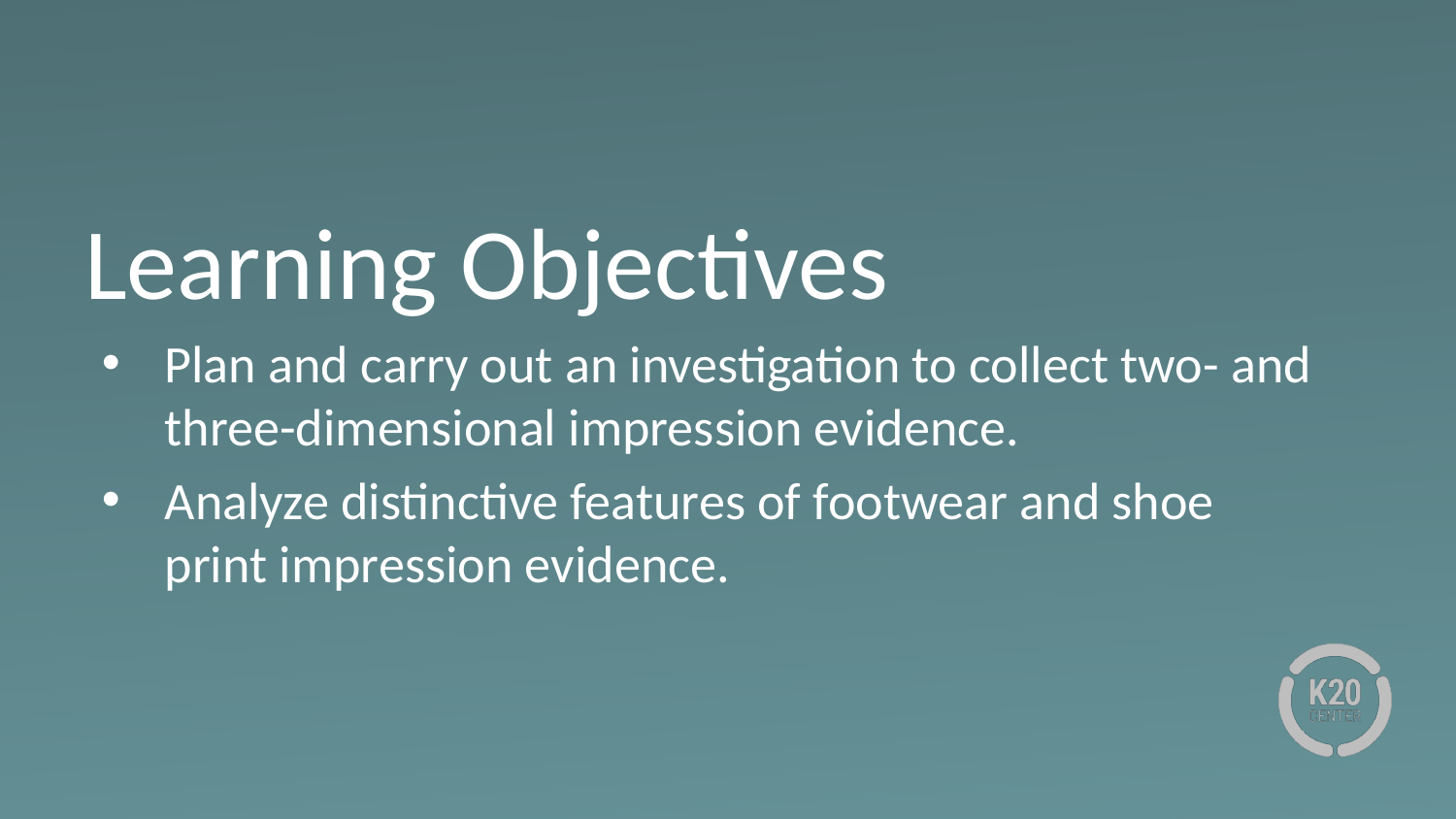

# Learning Objectives
Plan and carry out an investigation to collect two- and three-dimensional impression evidence.
Analyze distinctive features of footwear and shoe print impression evidence.